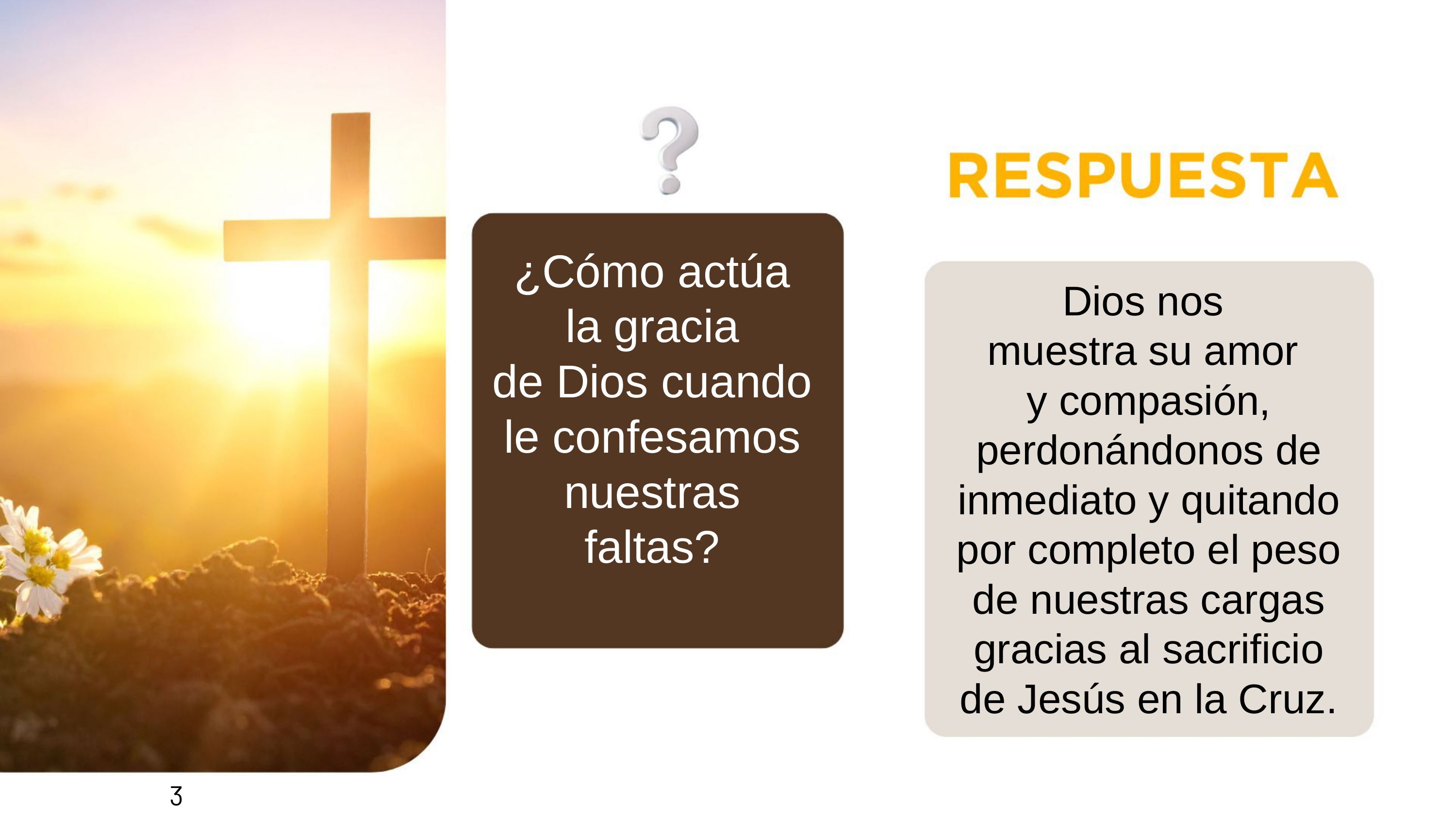

¿Cómo actúa la gracia
de Dios cuando le confesamos nuestras faltas?

Dios nos
muestra su amor
y compasión, perdonándonos de inmediato y quitando por completo el peso de nuestras cargas gracias al sacrificio de Jesús en la Cruz.
3